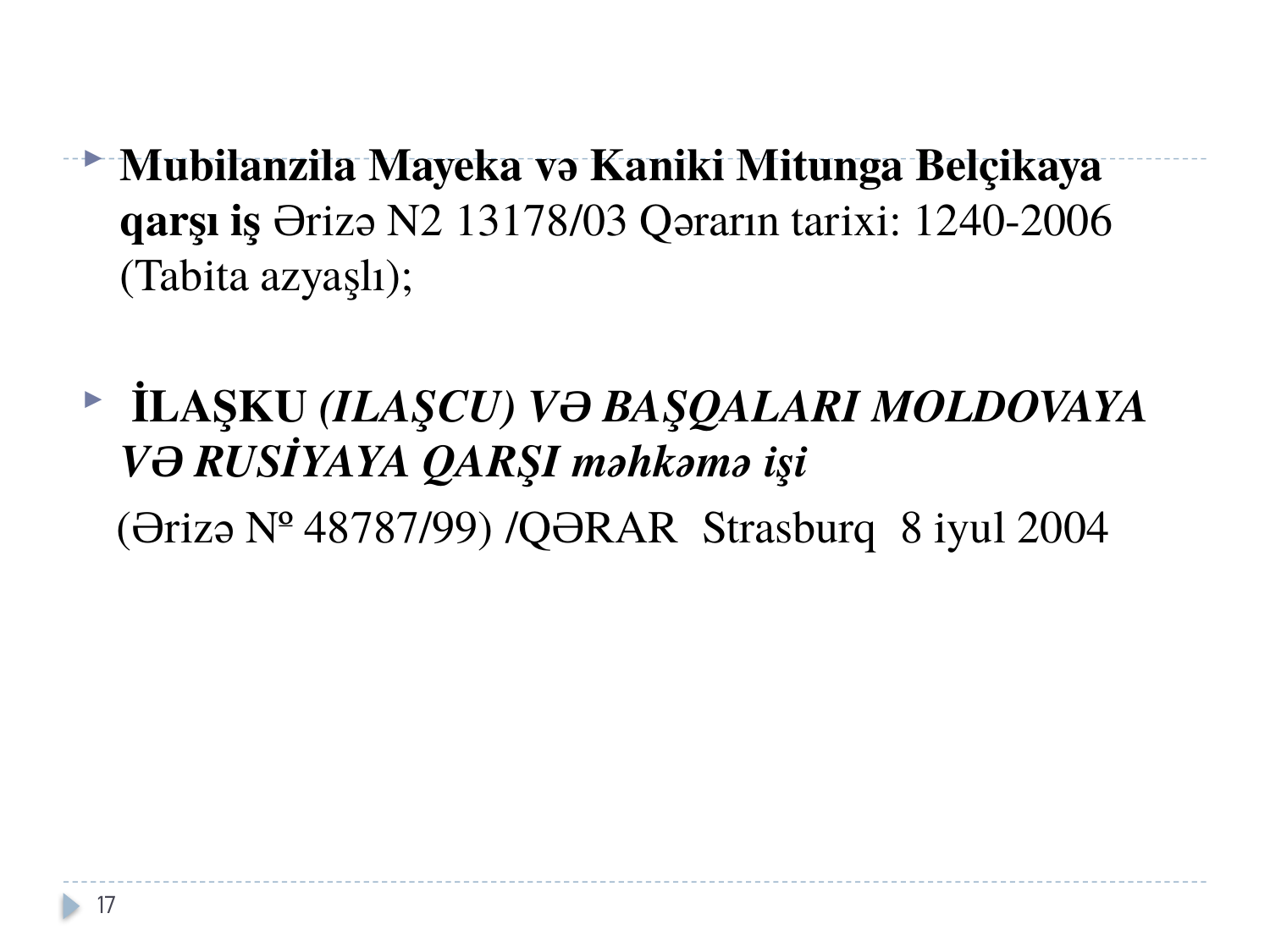

Mubilanzila Mayeka və Kaniki Mitunga Belçikaya qarşı iş Ərizə N2 13178/03 Qərarın tarixi: 1240-2006 (Tabita azyaşlı);

 İLAŞKU (ILAŞCU) VƏ BAŞQALARI MOLDOVAYA VƏ RUSİYAYA QARŞI məhkəmə işi
   (Ərizə Nº 48787/99) /QƏRAR  Strasburq  8 iyul 2004

17